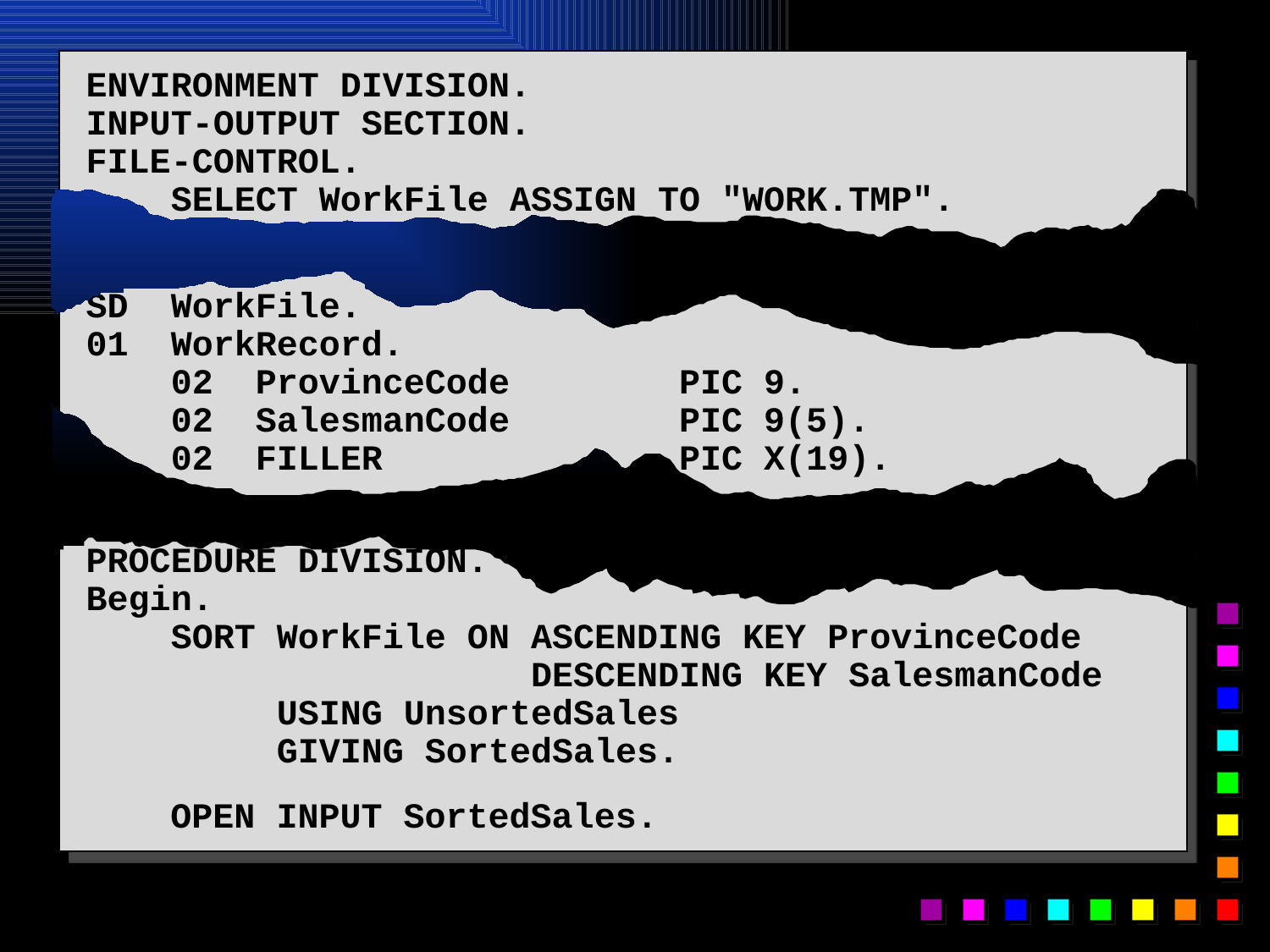

ENVIRONMENT DIVISION.
INPUT-OUTPUT SECTION.
FILE-CONTROL.
    SELECT WorkFile ASSIGN TO "WORK.TMP".
SD  WorkFile.
01  WorkRecord.
    02  ProvinceCode        PIC 9.
    02  SalesmanCode        PIC 9(5).
    02  FILLER              PIC X(19).
PROCEDURE DIVISION.
Begin.
    SORT WorkFile ON ASCENDING KEY ProvinceCode
                     DESCENDING KEY SalesmanCode
         USING UnsortedSales
         GIVING SortedSales.
    OPEN INPUT SortedSales.